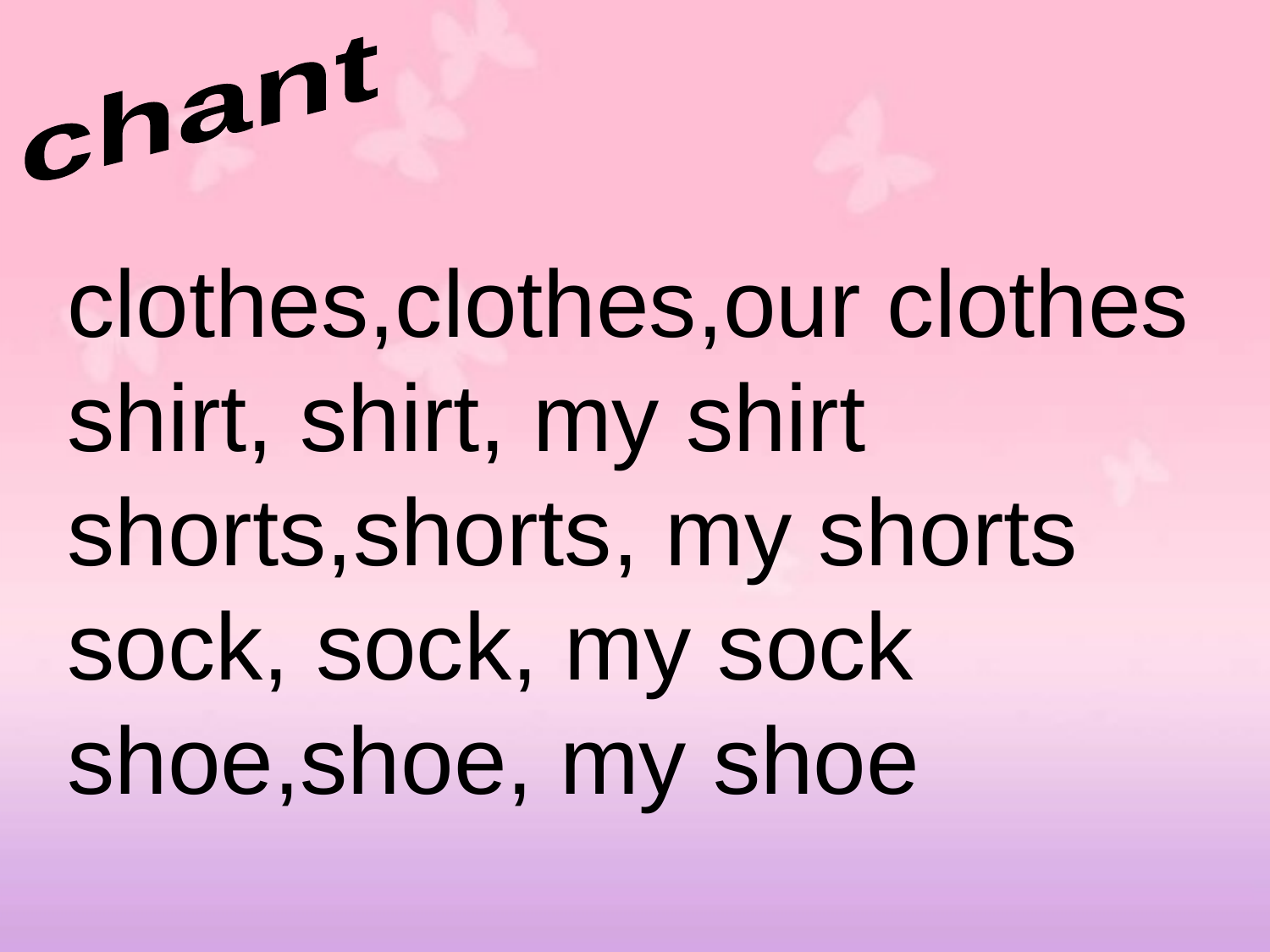

chant
clothes,clothes,our clothes
shirt, shirt, my shirt
shorts,shorts, my shorts
sock, sock, my sock
shoe,shoe, my shoe